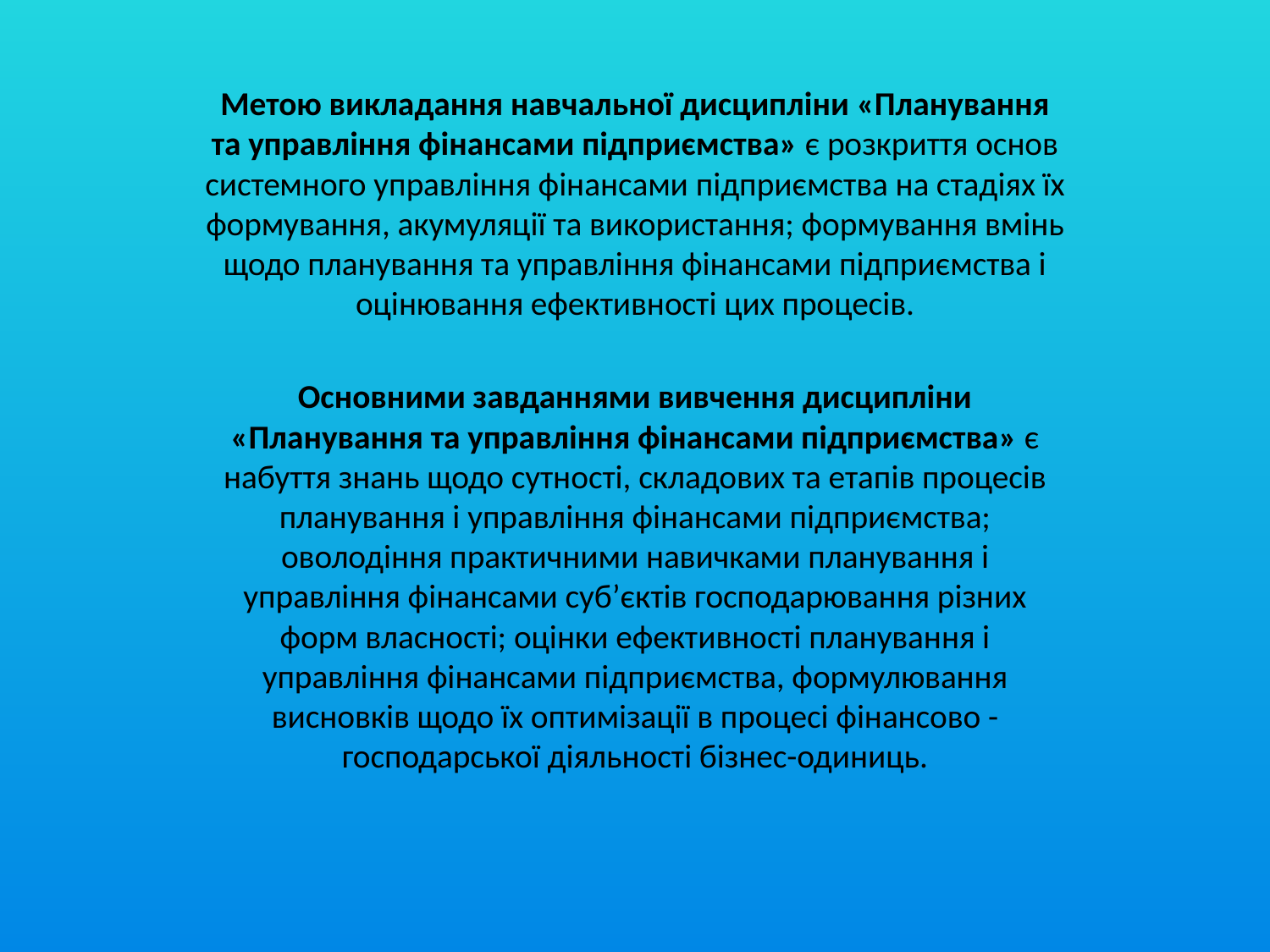

Метою викладання навчальної дисципліни «Планування та управління фінансами підприємства» є розкриття основ системного управління фінансами підприємства на стадіях їх формування, акумуляції та використання; формування вмінь щодо планування та управління фінансами підприємства і оцінювання ефективності цих процесів.

Основними завданнями вивчення дисципліни «Планування та управління фінансами підприємства» є набуття знань щодо сутності, складових та етапів процесів планування і управління фінансами підприємства; оволодіння практичними навичками планування і управління фінансами суб’єктів господарювання різних форм власності; оцінки ефективності планування і управління фінансами підприємства, формулювання висновків щодо їх оптимізації в процесі фінансово - господарської діяльності бізнес-одиниць.